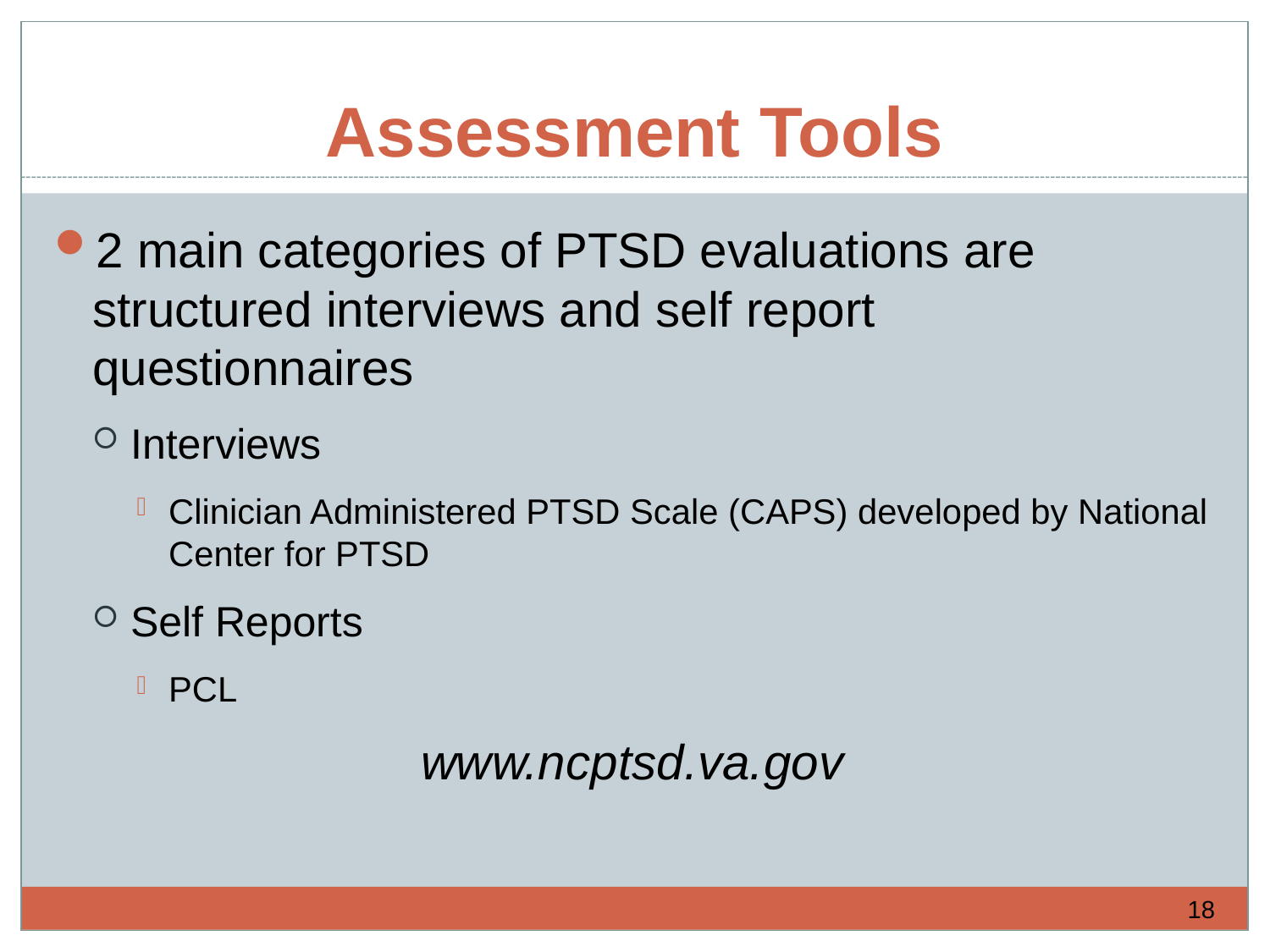

# Assessment Tools
2 main categories of PTSD evaluations are structured interviews and self report questionnaires
Interviews
Clinician Administered PTSD Scale (CAPS) developed by National Center for PTSD
Self Reports
PCL
www.ncptsd.va.gov